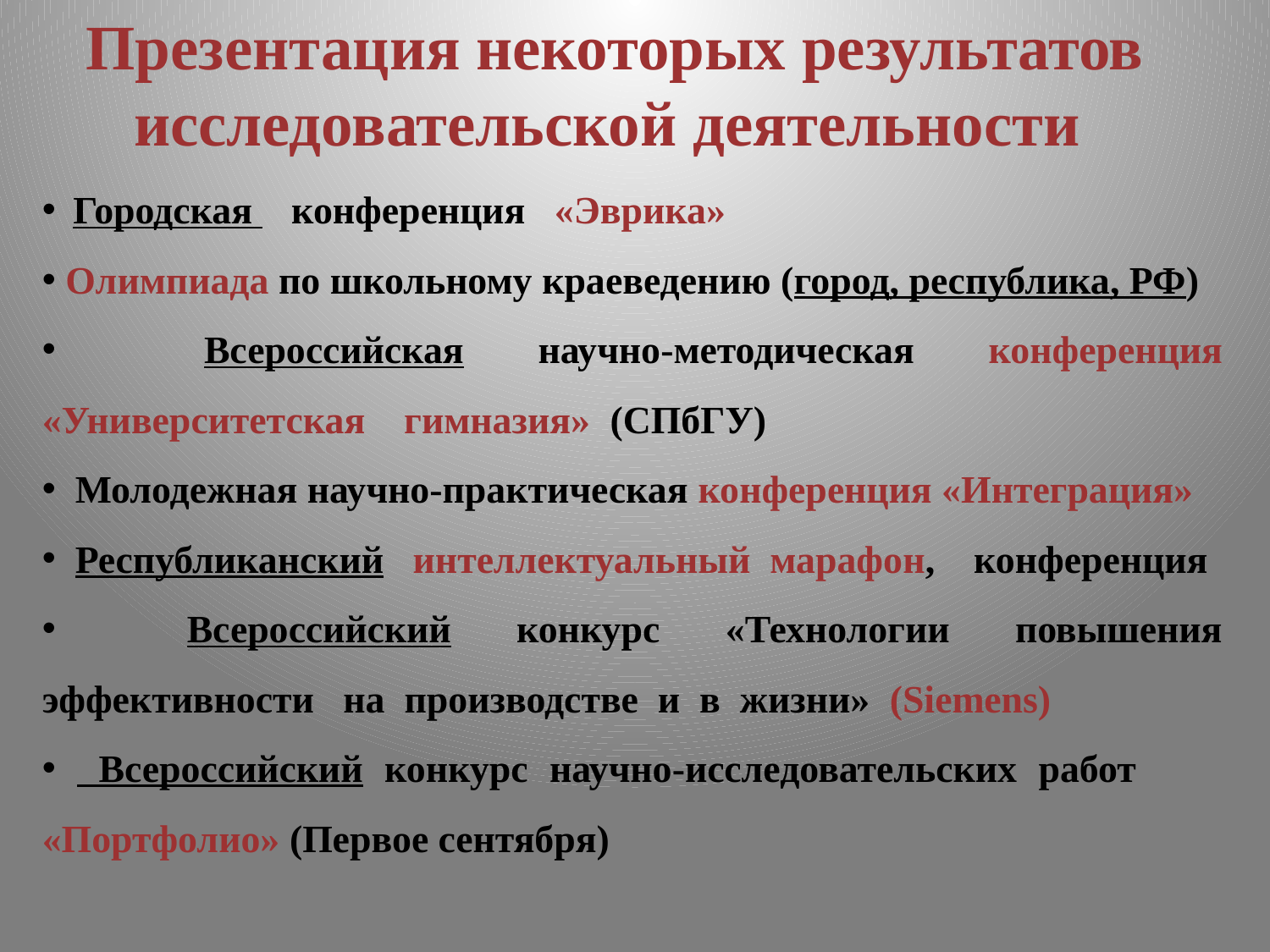

Презентация некоторых результатов исследовательской деятельности
  Городская    конференция   «Эврика»
 Олимпиада по школьному краеведению (город, республика, РФ)
  Всероссийская научно-методическая конференция «Университетская    гимназия»  (СПбГУ)
  Молодежная научно-практическая конференция «Интеграция»
  Республиканский   интеллектуальный  марафон,    конференция
  Всероссийский конкурс «Технологии повышения эффективности   на  производстве  и  в  жизни»  (Siemens)
  Всероссийский конкурс научно-исследовательских работ     «Портфолио» (Первое сентября)